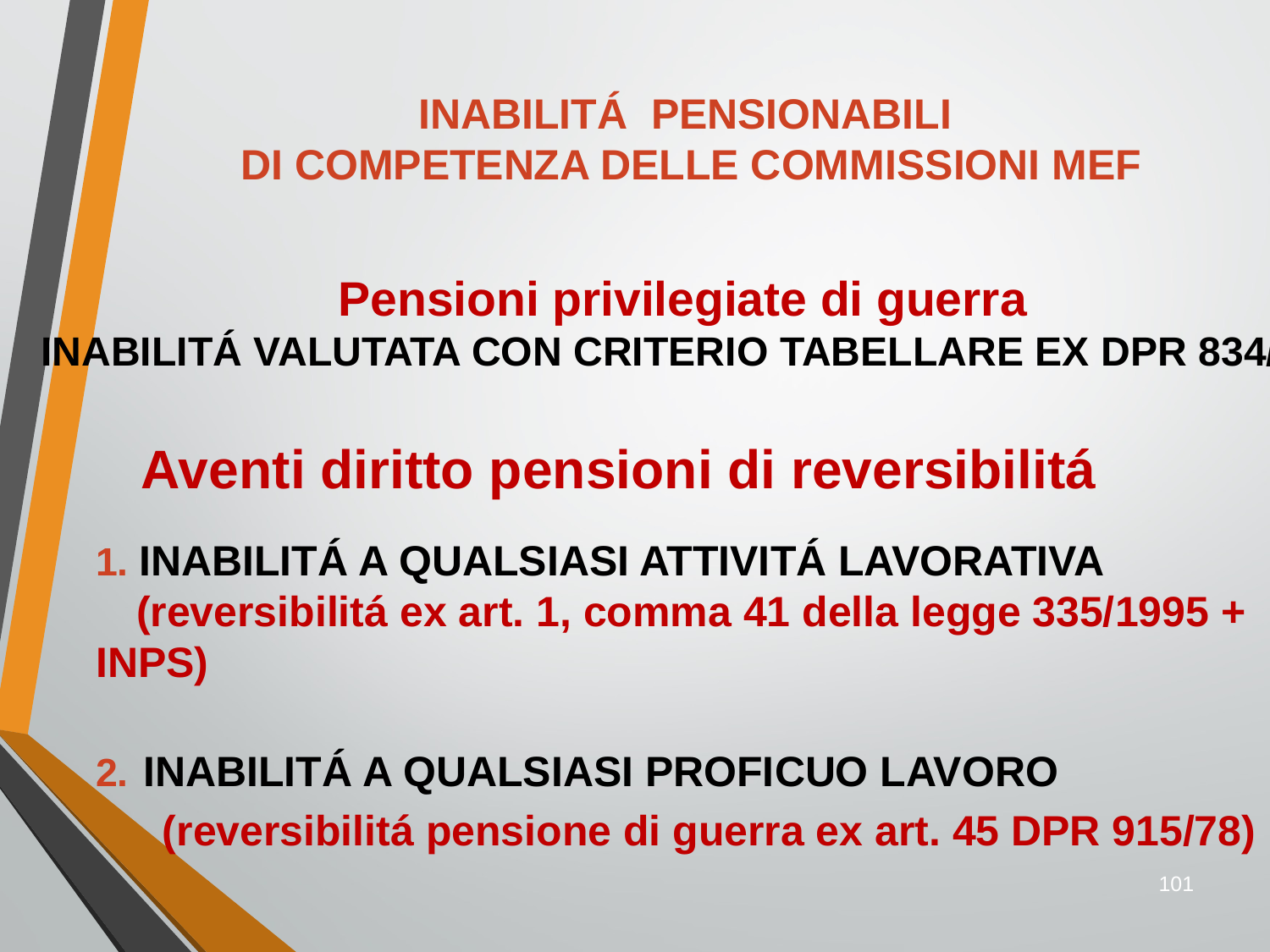

INABILITÁ  PENSIONABILI
DI COMPETENZA DELLE COMMISSIONI MEF
Pensioni privilegiate di guerra
INABILITÁ VALUTATA CON CRITERIO TABELLARE EX DPR 834/81
Aventi diritto pensioni di reversibilitá
1. INABILITÁ A QUALSIASI ATTIVITÁ LAVORATIVA
    (reversibilitá ex art. 1, comma 41 della legge 335/1995 + INPS)

2. INABILITÁ A QUALSIASI PROFICUO LAVORO
     (reversibilitá pensione di guerra ex art. 45 DPR 915/78)
101